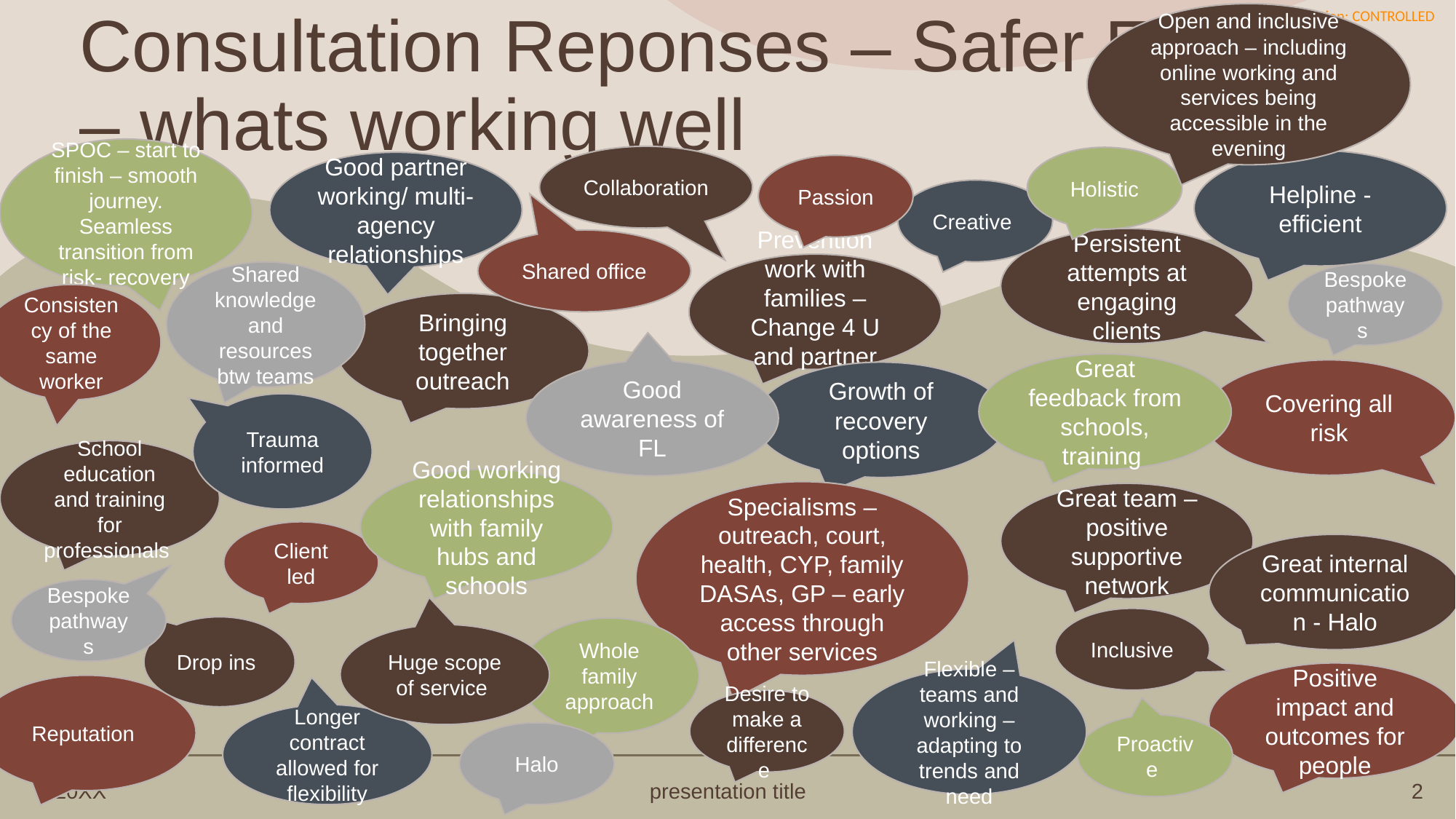

Open and inclusive approach – including online working and services being accessible in the evening
# Consultation Reponses – Safer Futures – whats working well
SPOC – start to finish – smooth journey. Seamless transition from risk- recovery
Collaboration
Holistic
Helpline - efficient
Good partner working/ multi-agency relationships
Passion
Creative
Persistent attempts at engaging clients
Shared office
Prevention work with families – Change 4 U and partner work
Shared knowledge and resources btw teams
Bespoke pathways
Consistency of the same worker
Bringing together outreach
Great feedback from schools, training
Covering all risk
Good awareness of FL
Growth of recovery options
Trauma informed
School education and training for professionals
Good working relationships with family hubs and schools
Specialisms – outreach, court, health, CYP, family DASAs, GP – early access through other services
Great team – positive supportive network
Client led
Great internal communication - Halo
Bespoke pathways
Inclusive
Drop ins
Whole family approach
Huge scope of service
Positive impact and outcomes for people
Flexible – teams and working – adapting to trends and need
Reputation
Desire to make a difference
Longer contract allowed for flexibility
Proactive
Halo
20XX
presentation title
2